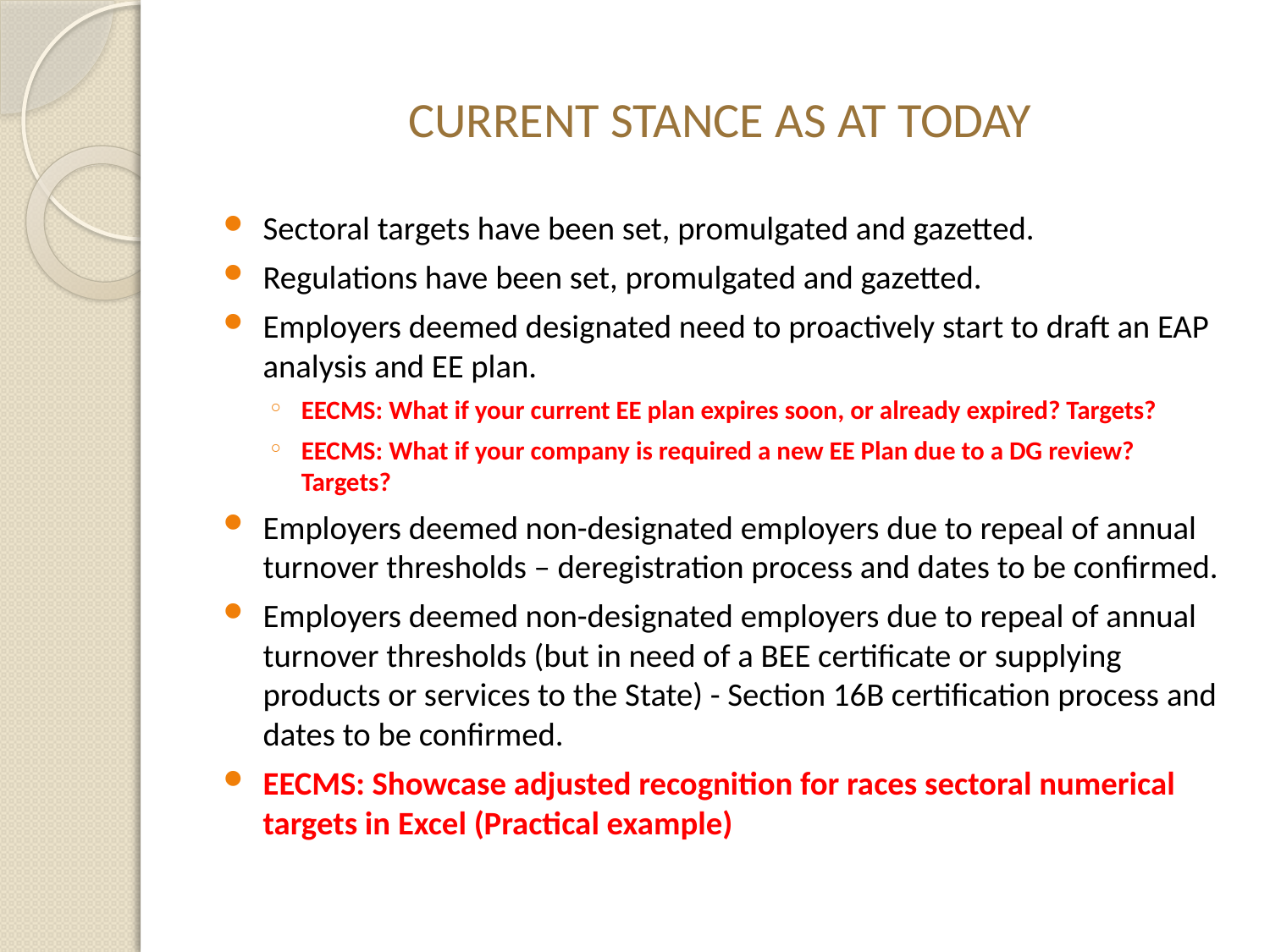

# CURRENT STANCE AS AT TODAY
Sectoral targets have been set, promulgated and gazetted.
Regulations have been set, promulgated and gazetted.
Employers deemed designated need to proactively start to draft an EAP analysis and EE plan.
EECMS: What if your current EE plan expires soon, or already expired? Targets?
EECMS: What if your company is required a new EE Plan due to a DG review? Targets?
Employers deemed non-designated employers due to repeal of annual turnover thresholds – deregistration process and dates to be confirmed.
Employers deemed non-designated employers due to repeal of annual turnover thresholds (but in need of a BEE certificate or supplying products or services to the State) - Section 16B certification process and dates to be confirmed.
EECMS: Showcase adjusted recognition for races sectoral numerical targets in Excel (Practical example)